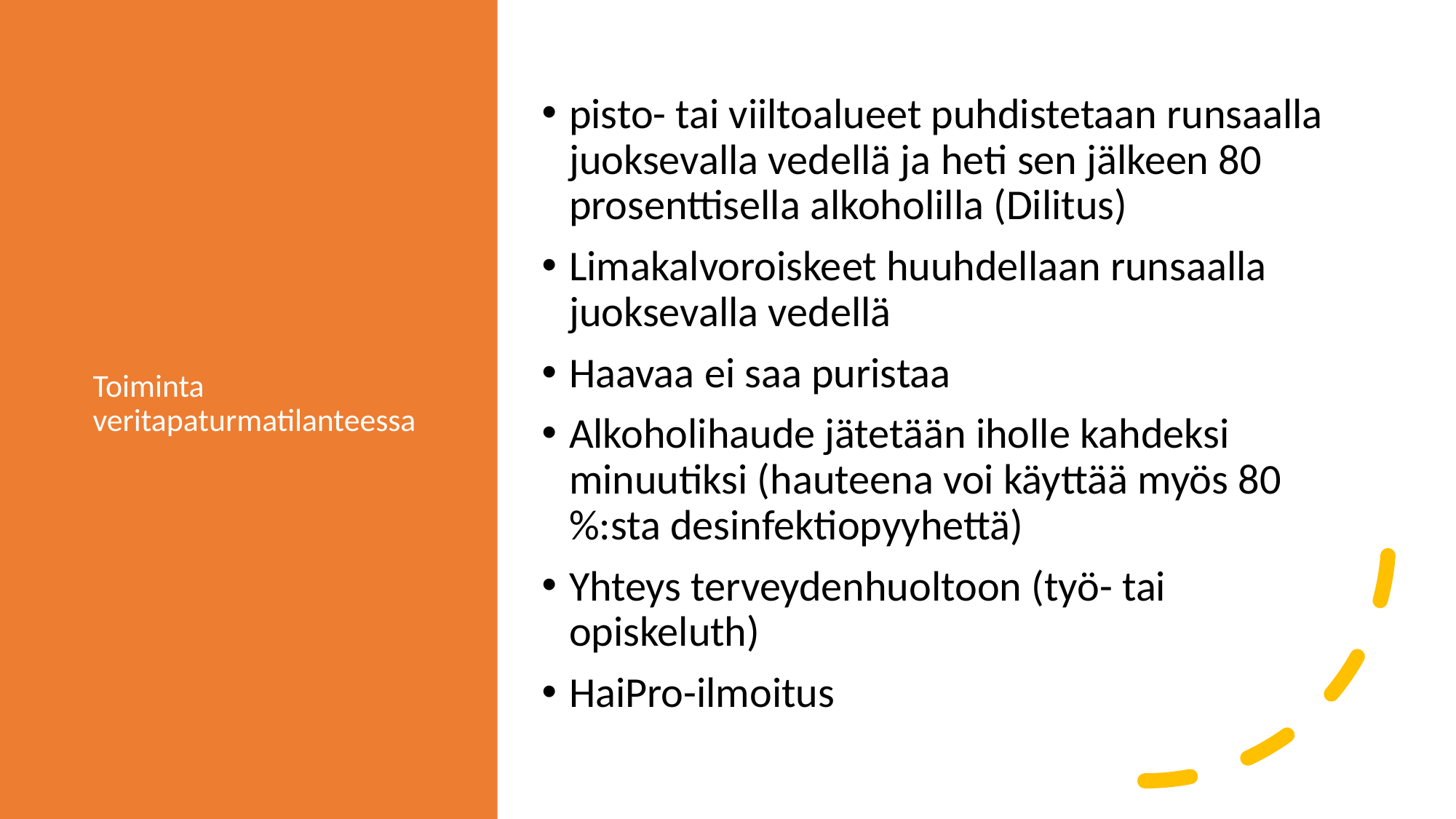

# Toiminta veritapaturmatilanteessa
pisto- tai viiltoalueet puhdistetaan runsaalla juoksevalla vedellä ja heti sen jälkeen 80 prosenttisella alkoholilla (Dilitus)
Limakalvoroiskeet huuhdellaan runsaalla juoksevalla vedellä
Haavaa ei saa puristaa
Alkoholihaude jätetään iholle kahdeksi minuutiksi (hauteena voi käyttää myös 80 %:sta desinfektiopyyhettä)
Yhteys terveydenhuoltoon (työ- tai opiskeluth)
HaiPro-ilmoitus